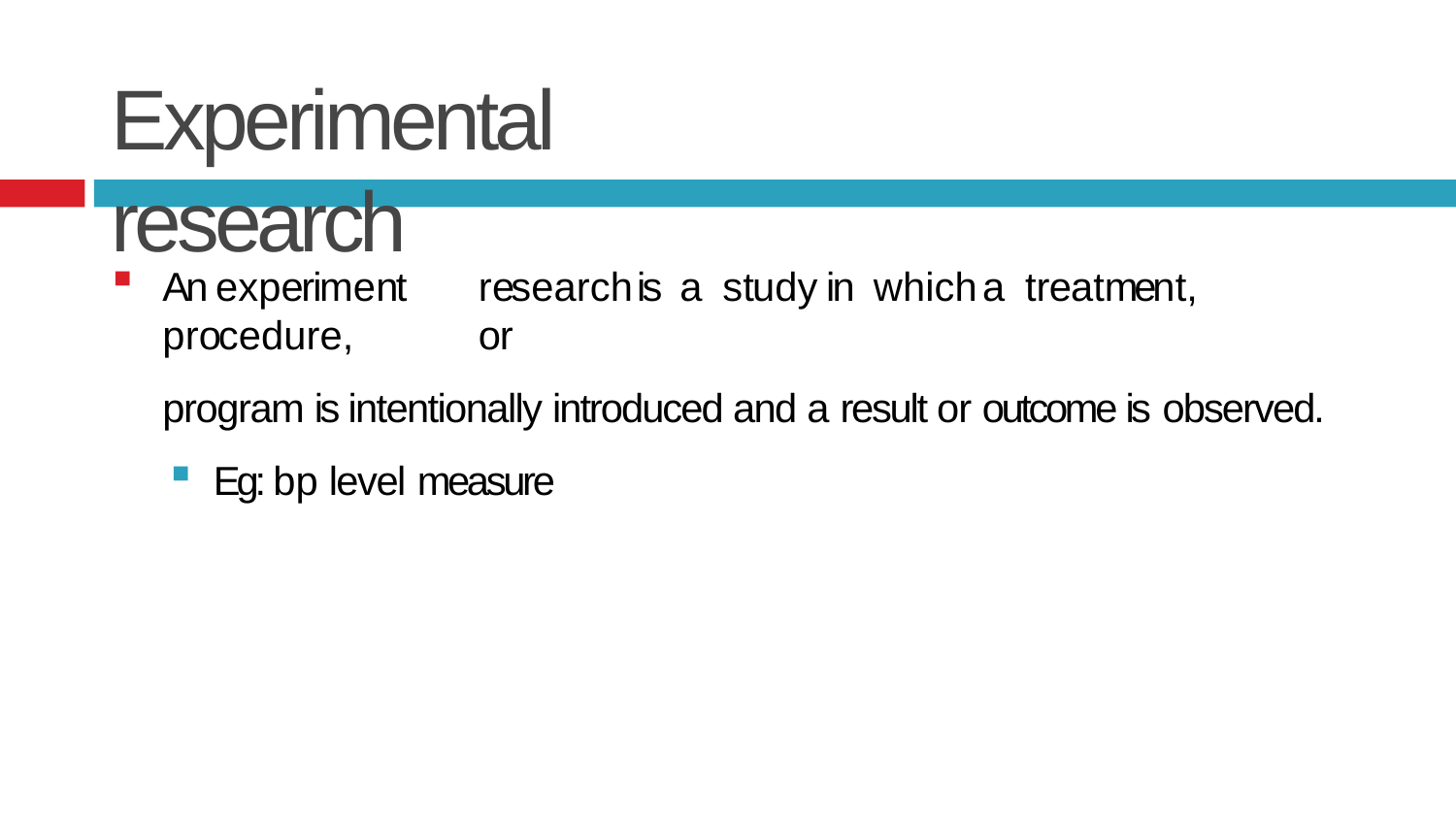

# Experimental research
An	experiment	research	is	a	study	in	which	a	treatment,	procedure,	or
program is intentionally introduced and a result or outcome is observed.
Eg: bp level measure